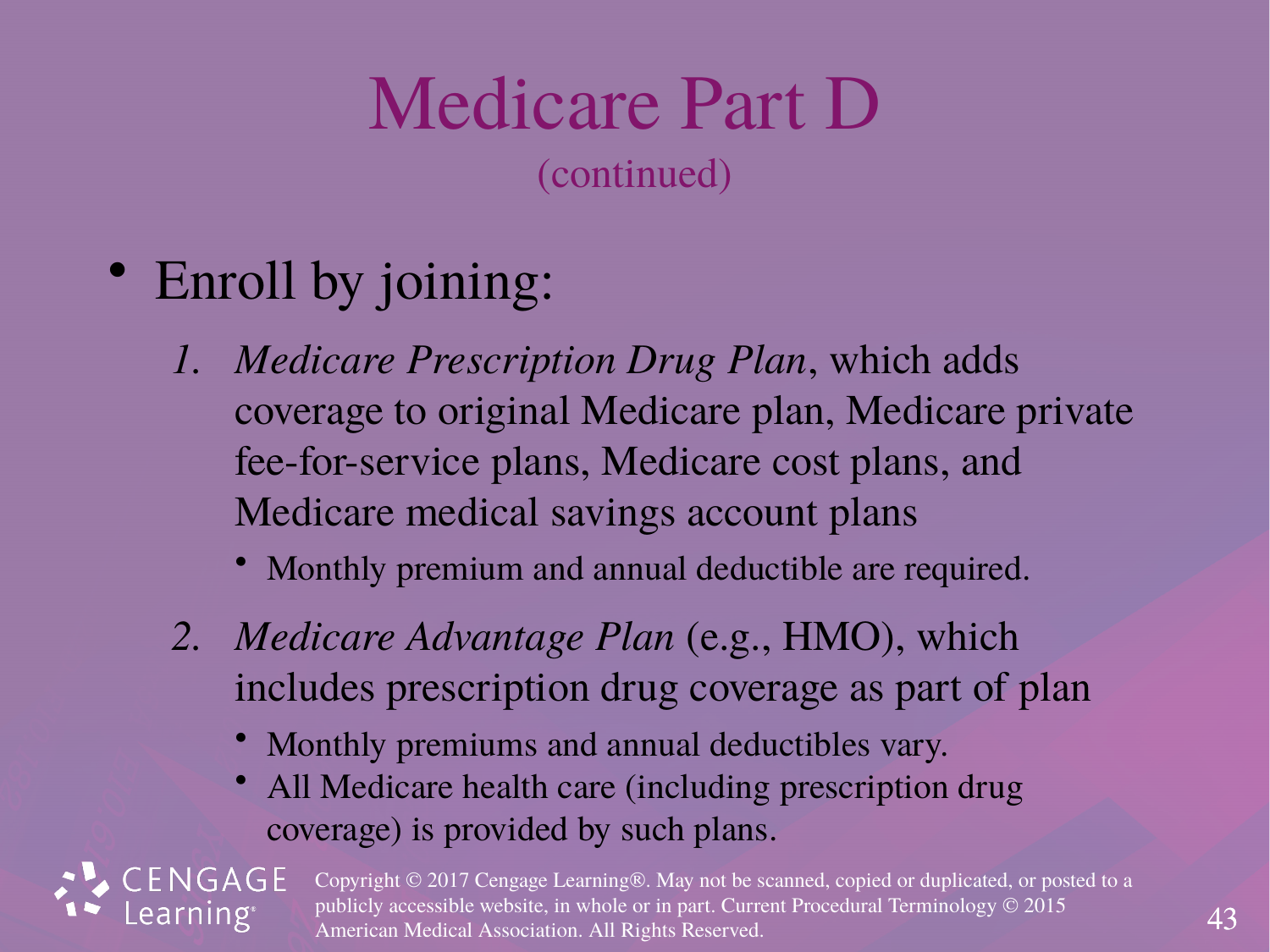

# Medicare Part D (continued)
Enroll by joining:
Medicare Prescription Drug Plan, which adds coverage to original Medicare plan, Medicare private fee-for-service plans, Medicare cost plans, and Medicare medical savings account plans
Monthly premium and annual deductible are required.
Medicare Advantage Plan (e.g., HMO), which includes prescription drug coverage as part of plan
Monthly premiums and annual deductibles vary.
All Medicare health care (including prescription drug coverage) is provided by such plans.